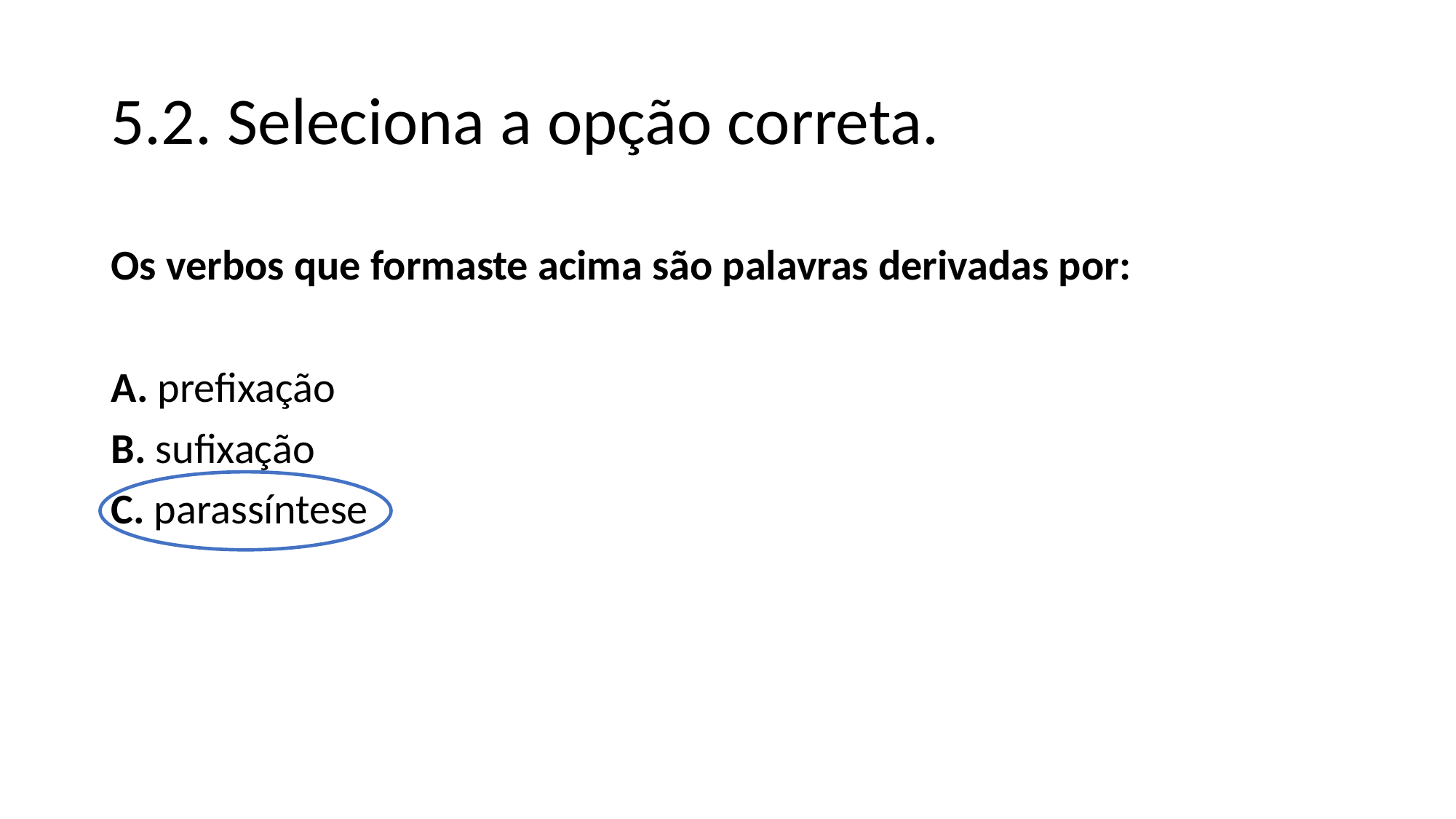

# 5.2. Seleciona a opção correta.
Os verbos que formaste acima são palavras derivadas por:

A. prefixação
B. sufixação
C. parassíntese